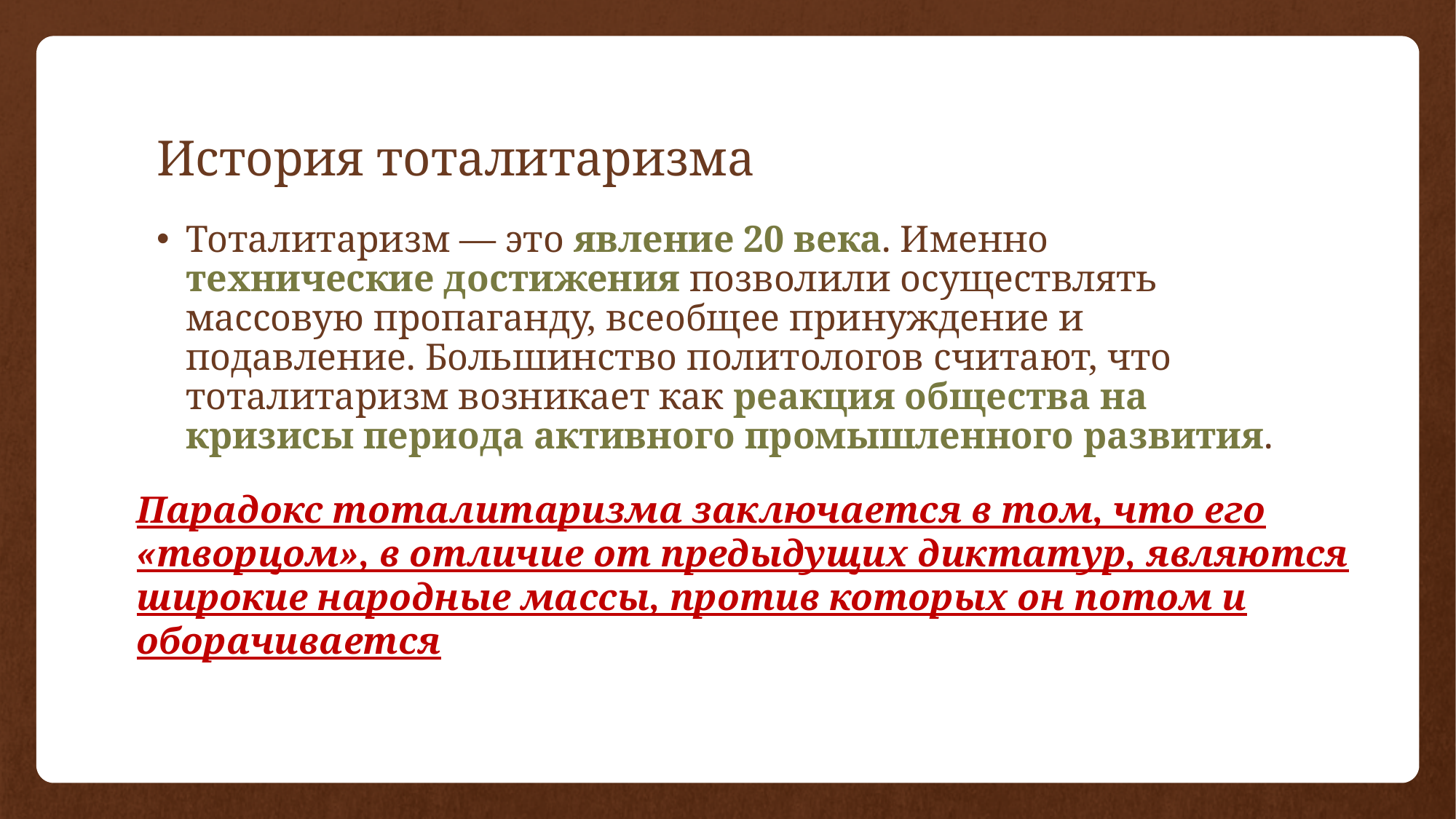

# История тоталитаризма
Тоталитаризм — это явление 20 века. Именно технические достижения позволили осуществлять массовую пропаганду, всеобщее принуждение и подавление. Большинство политологов считают, что тоталитаризм возникает как реакция общества на кризисы периода активного промышленного развития.
Парадокс тоталитаризма заключается в том, что его «творцом», в отличие от предыдущих диктатур, являются широкие народные массы, против которых он потом и оборачивается